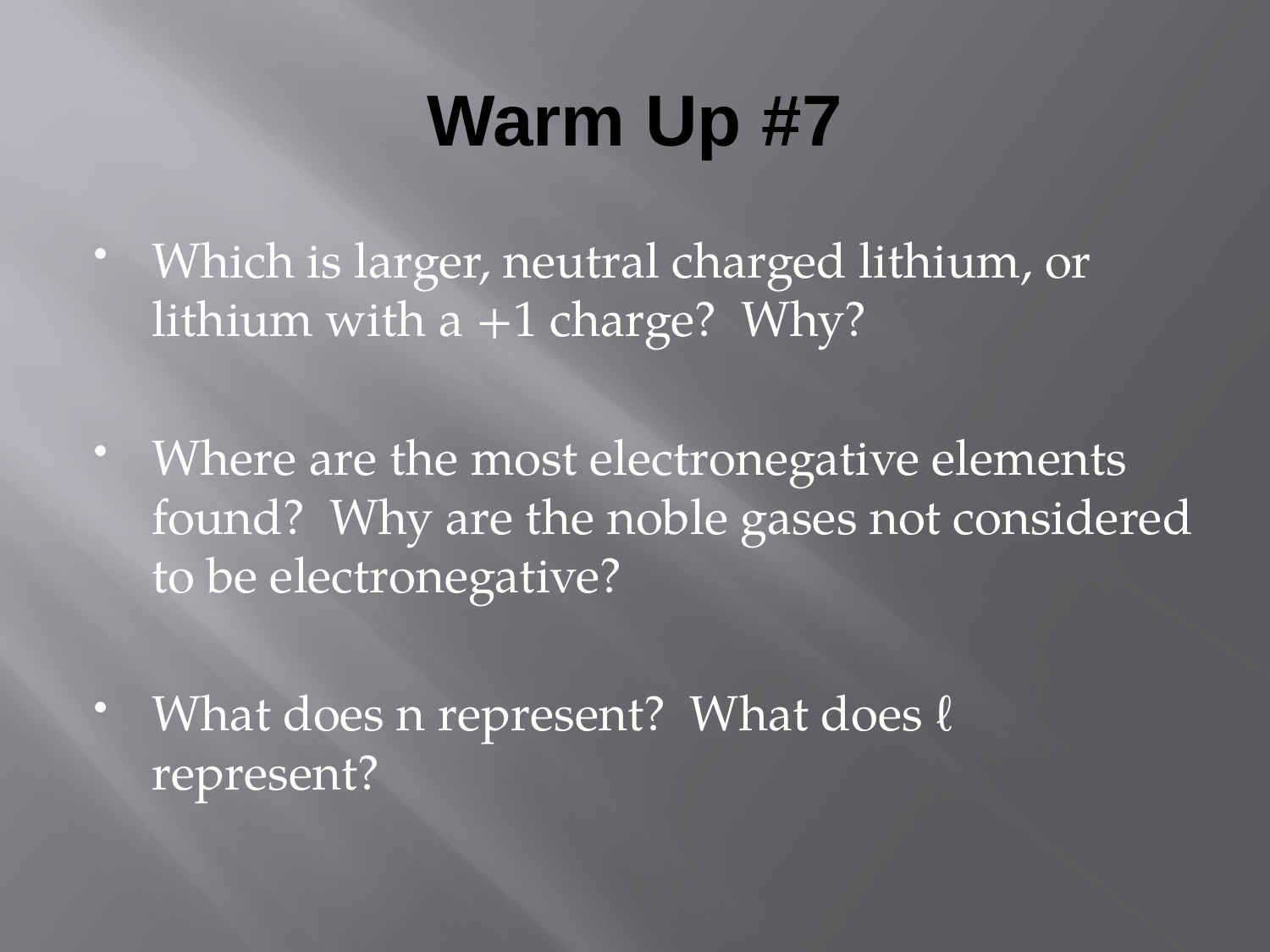

# Warm Up #7
Which is larger, neutral charged lithium, or lithium with a +1 charge?  Why?

Where are the most electronegative elements found?  Why are the noble gases not considered to be electronegative?

What does n represent?  What does ℓ  represent?